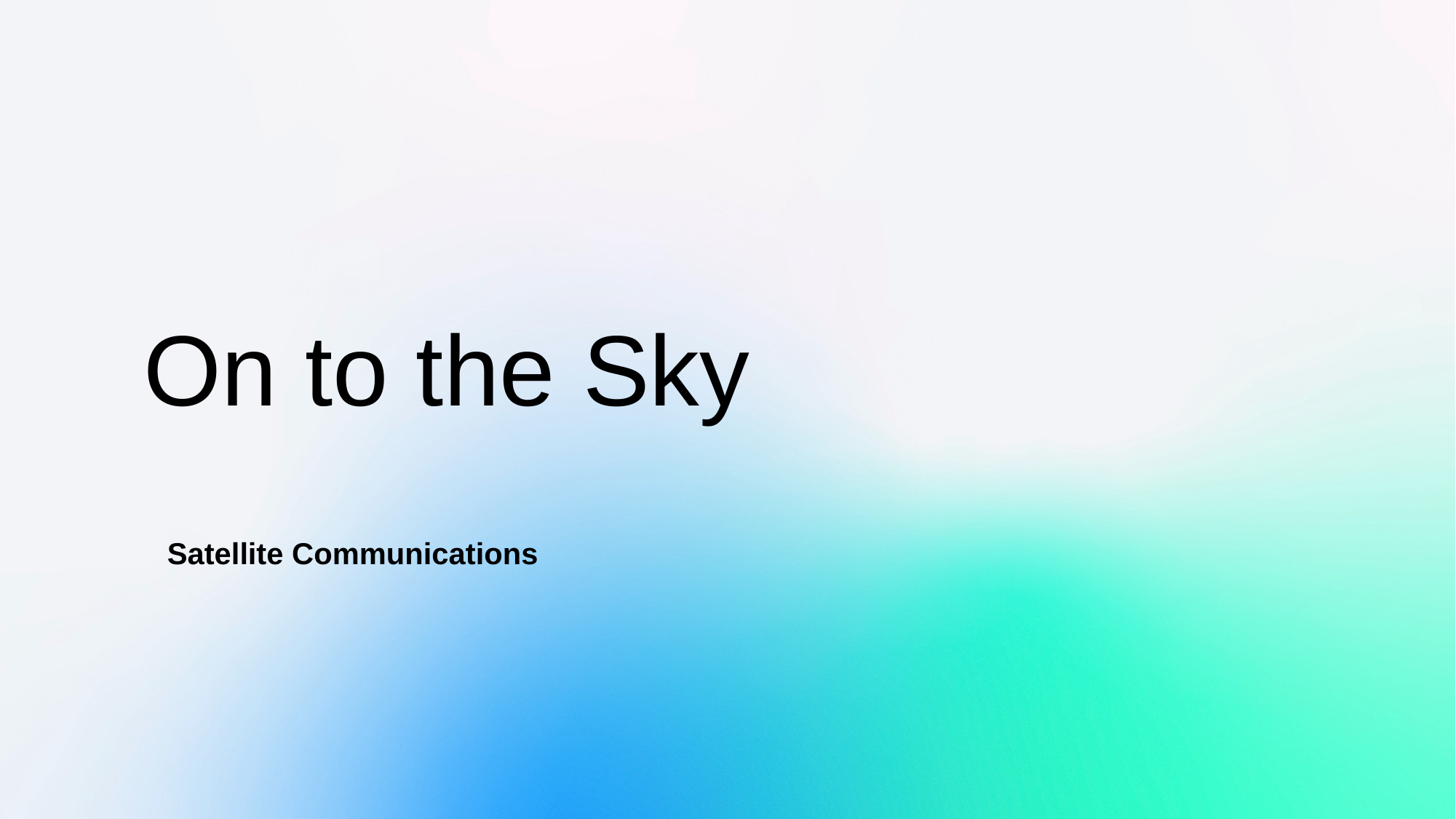

# On to the Sky
Satellite Communications